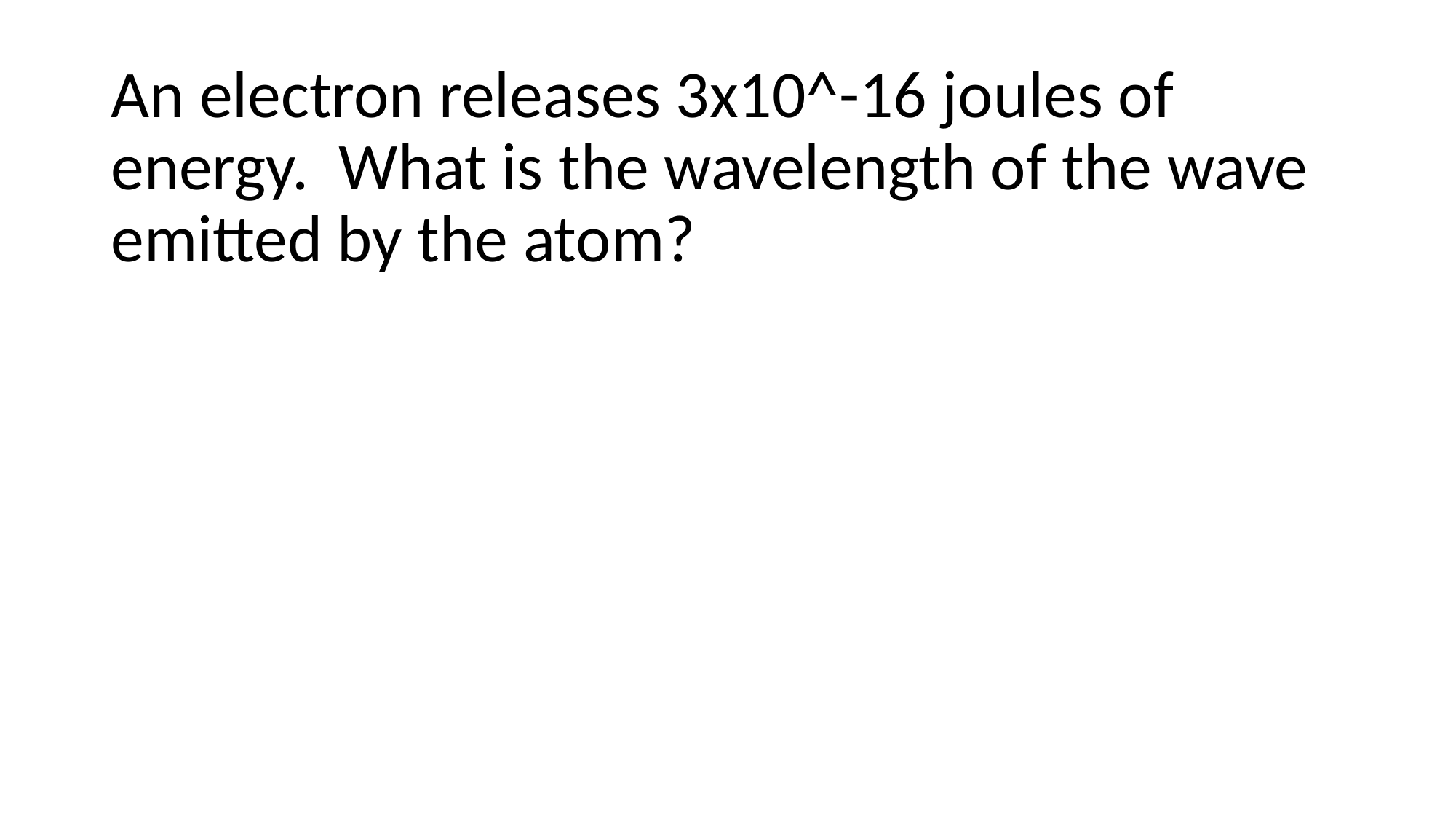

# An electron releases 3x10^-16 joules of energy.  What is the wavelength of the wave emitted by the atom?